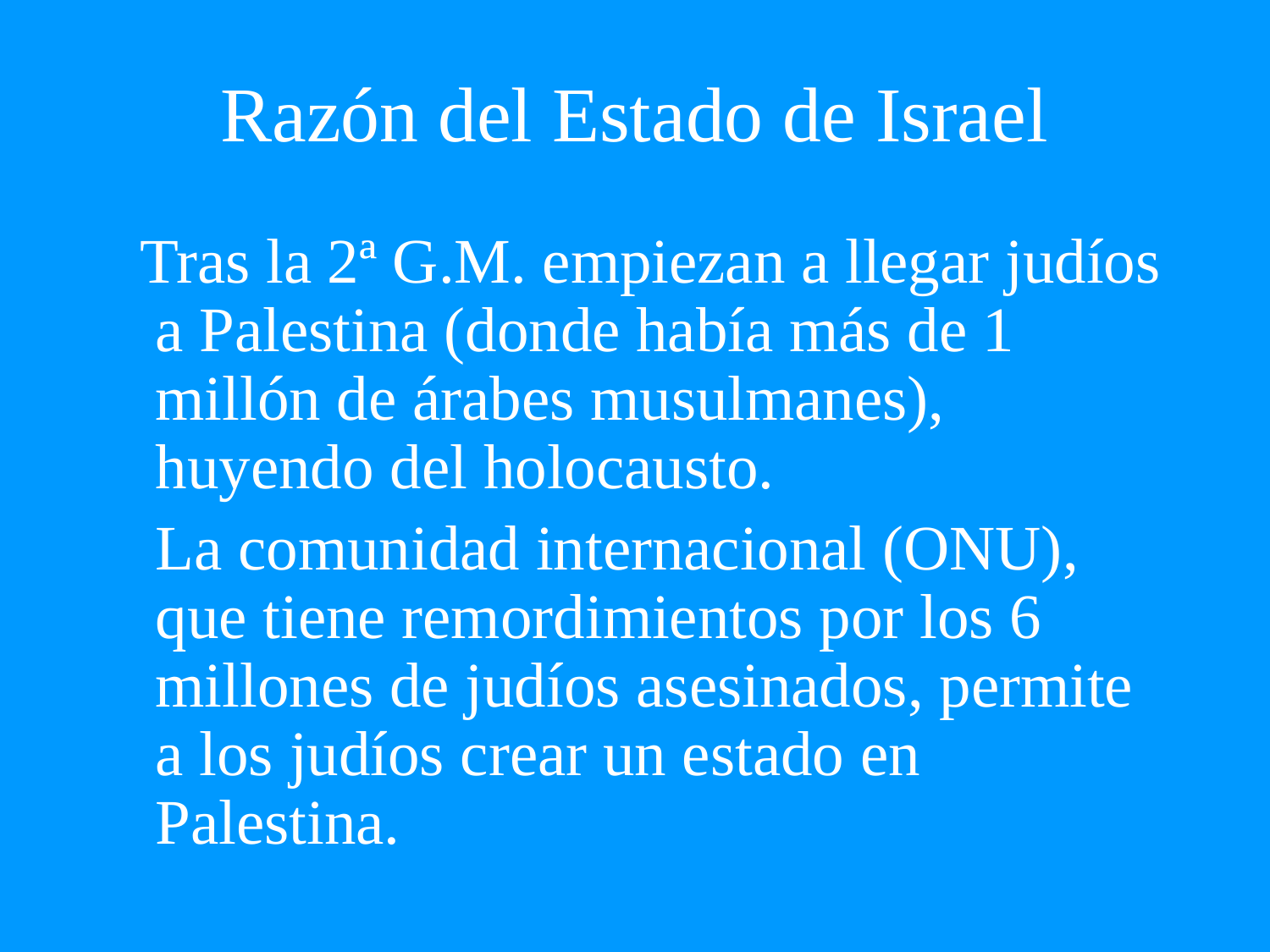

# Razón del Estado de Israel
  Tras la 2ª G.M. empiezan a llegar judíos a Palestina (donde había más de 1 millón de árabes musulmanes), huyendo del holocausto.
	La comunidad internacional (ONU), que tiene remordimientos por los 6 millones de judíos asesinados, permite a los judíos crear un estado en Palestina.